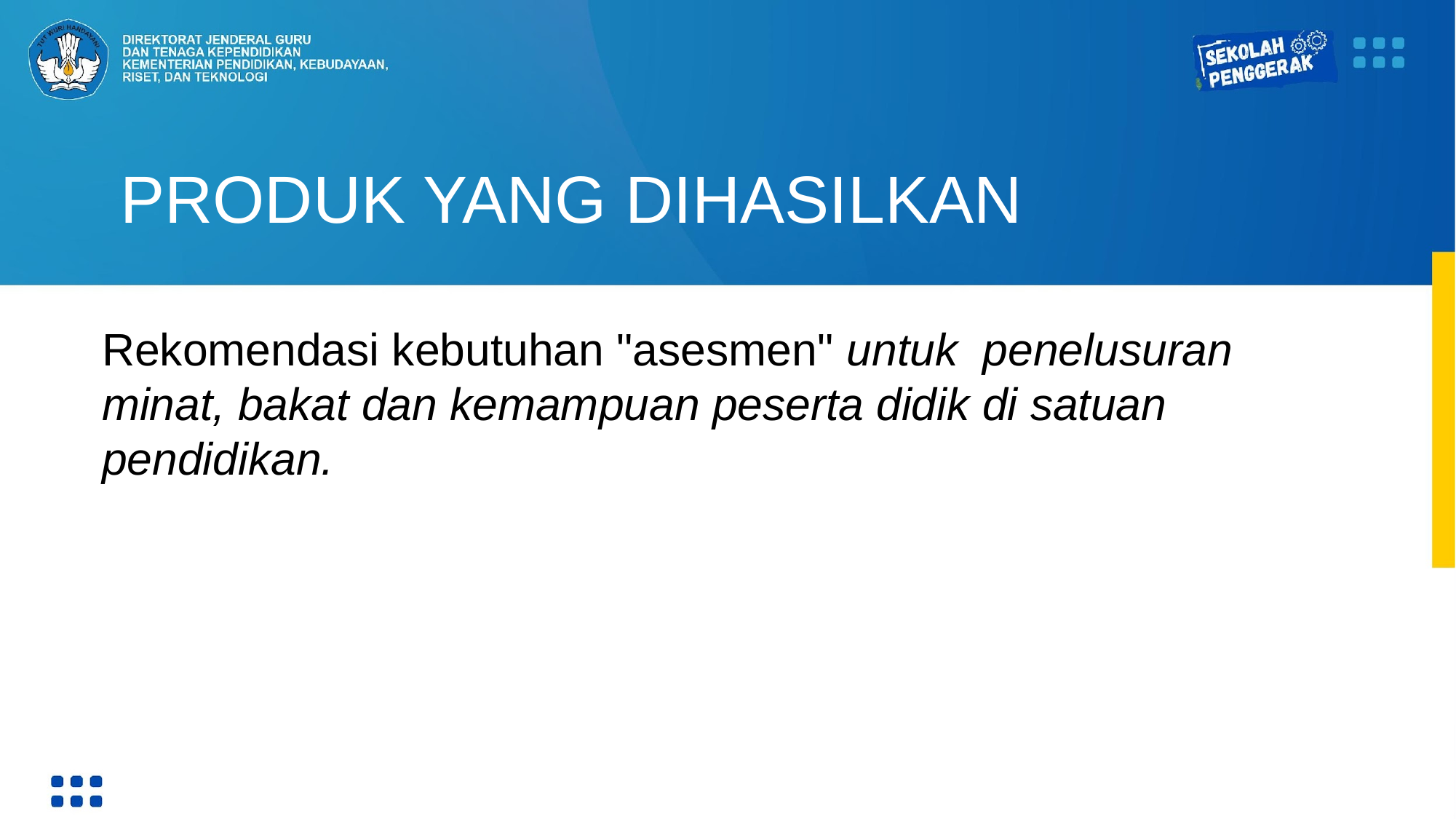

# PRODUK YANG DIHASILKAN
Rekomendasi kebutuhan "asesmen" untuk  penelusuran minat, bakat dan kemampuan peserta didik di satuan pendidikan.